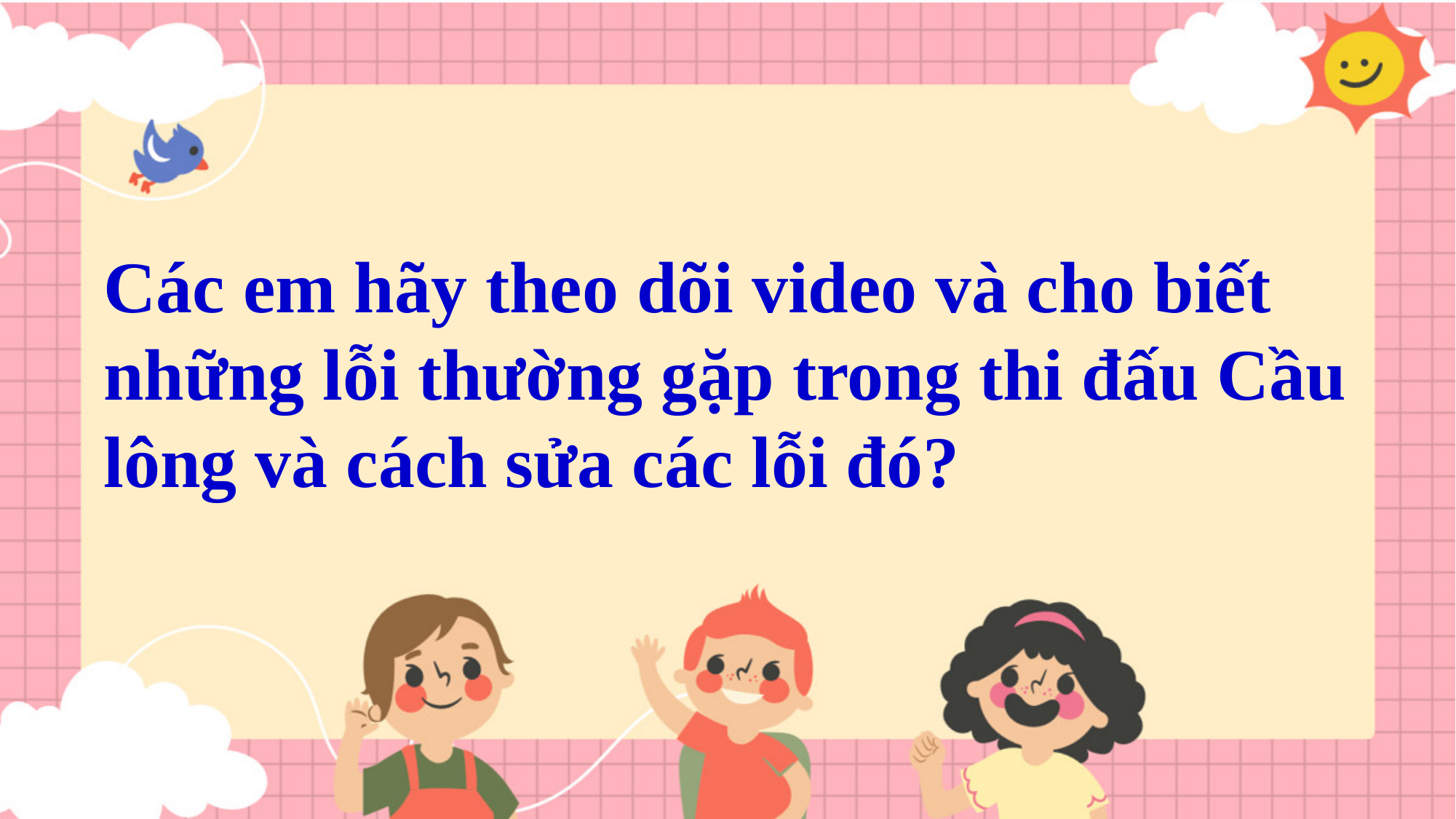

Các em hãy theo dõi video và cho biết những lỗi thường gặp trong thi đấu Cầu lông và cách sửa các lỗi đó?